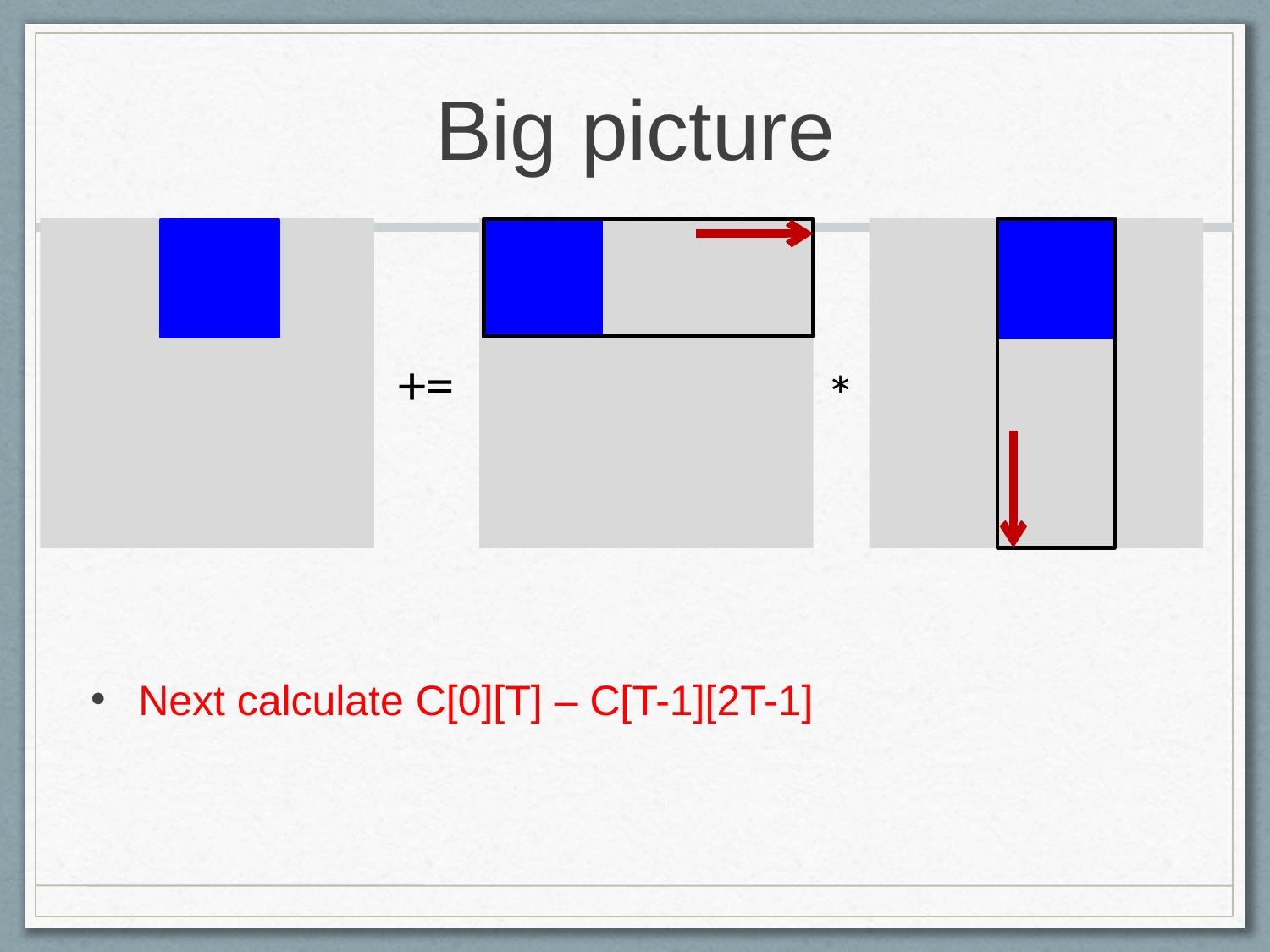

# Big picture

+=
*
Next calculate C[0][T] – C[T-1][2T-1]